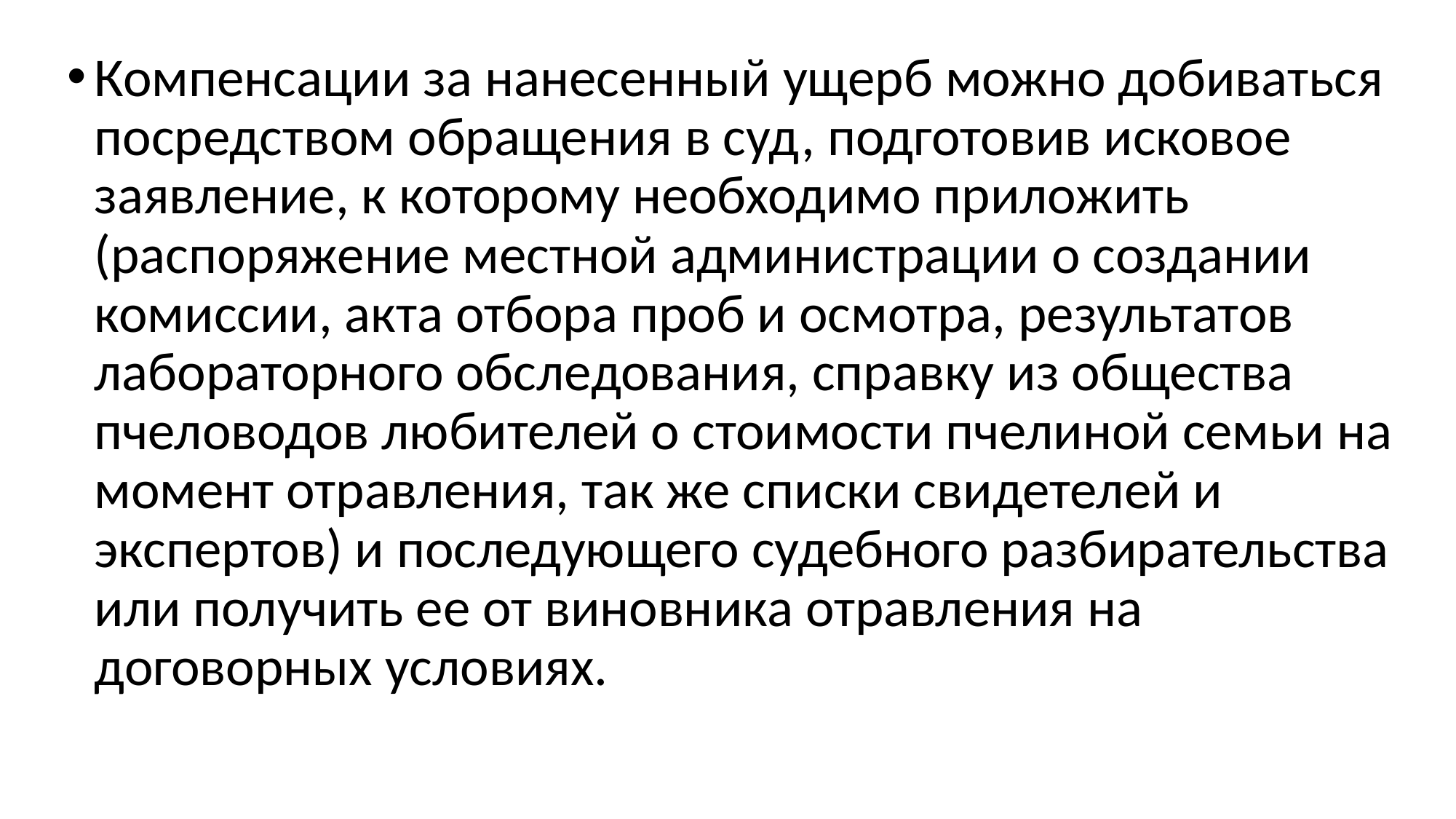

Компенсации за нанесенный ущерб можно добиваться посредством обращения в суд, подготовив исковое заявление, к которому необходимо приложить (распоряжение местной администрации о создании комиссии, акта отбора проб и осмотра, результатов лабораторного обследования, справку из общества пчеловодов любителей о стоимости пчелиной семьи на момент отравления, так же списки свидетелей и экспертов) и последующего судебного разбирательства или получить ее от виновника отравления на договорных условиях.
#